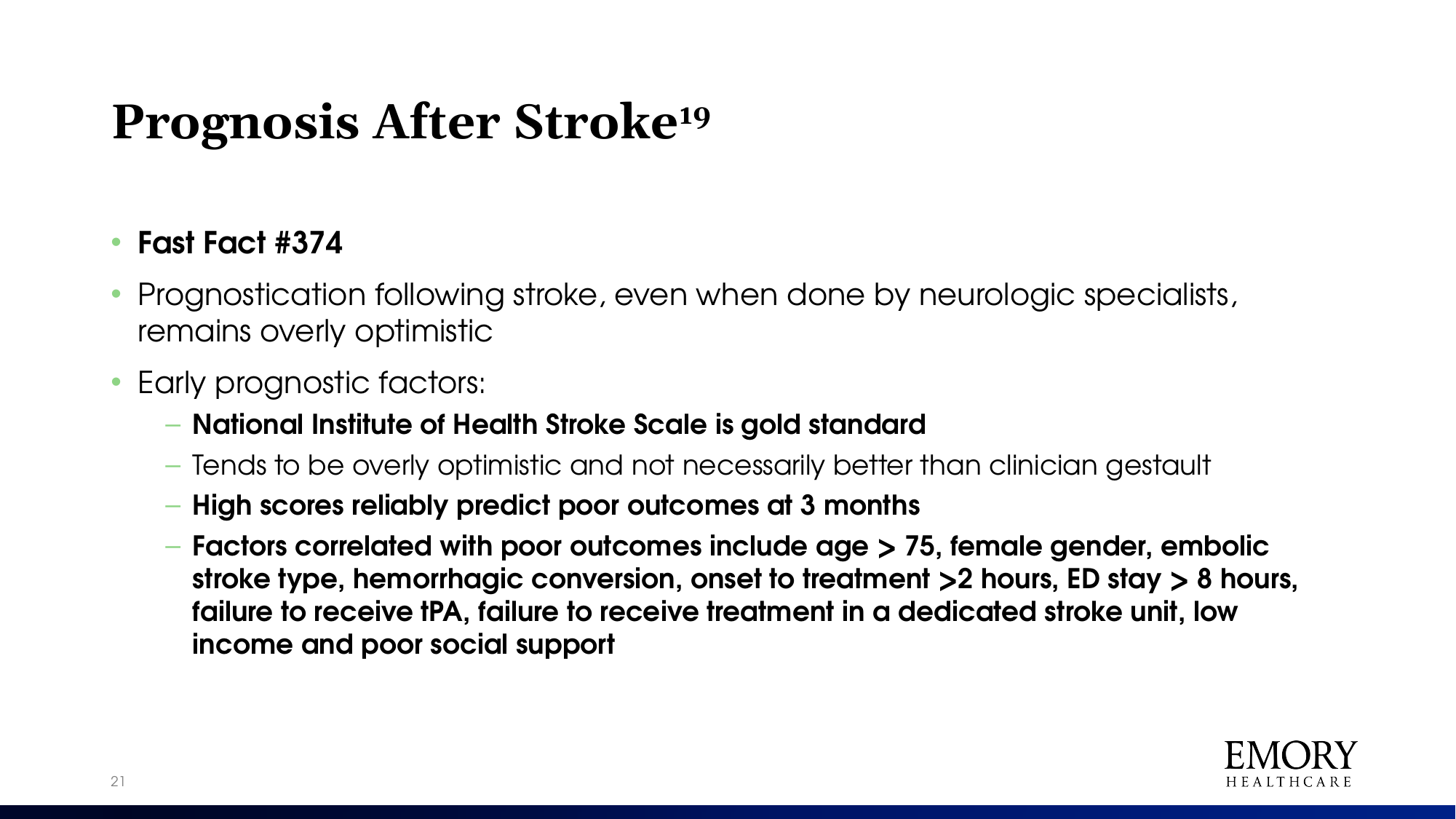

# Prognosis After Stroke19
Fast Fact #374
Prognostication following stroke, even when done by neurologic specialists, remains overly optimistic
Early prognostic factors:
National Institute of Health Stroke Scale is gold standard
Tends to be overly optimistic and not necessarily better than clinician gestault
High scores reliably predict poor outcomes at 3 months
Factors correlated with poor outcomes include age > 75, female gender, embolic stroke type, hemorrhagic conversion, onset to treatment >2 hours, ED stay > 8 hours, failure to receive tPA, failure to receive treatment in a dedicated stroke unit, low income and poor social support